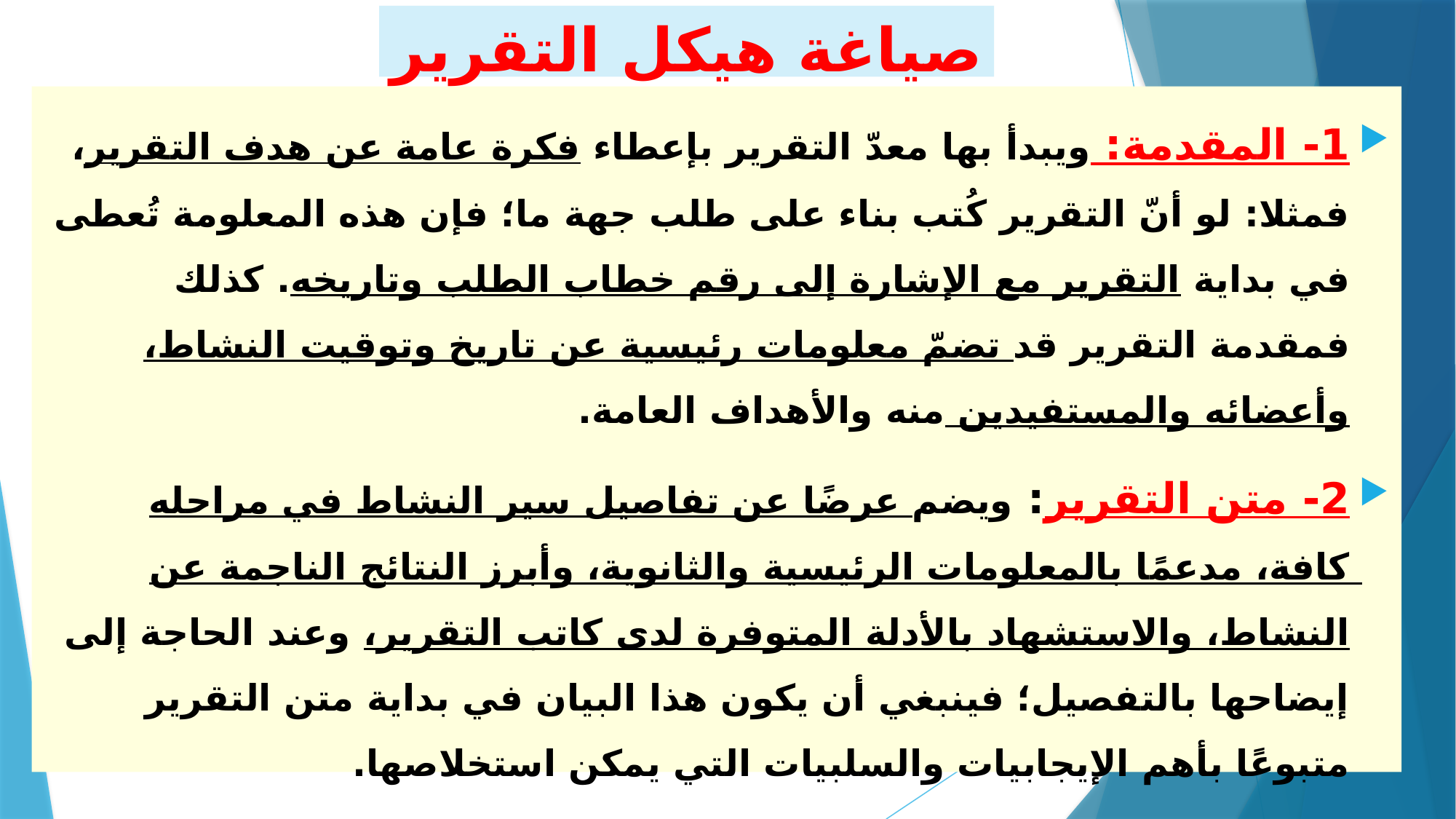

# صياغة هيكل التقرير
1- المقدمة: ويبدأ بها معدّ التقرير بإعطاء فكرة عامة عن هدف التقرير، فمثلا: لو أنّ التقرير كُتب بناء على طلب جهة ما؛ فإن هذه المعلومة تُعطى في بداية التقرير مع الإشارة إلى رقم خطاب الطلب وتاريخه. كذلك فمقدمة التقرير قد تضمّ معلومات رئيسية عن تاريخ وتوقيت النشاط، وأعضائه والمستفيدين منه والأهداف العامة.
2- متن التقرير: ويضم عرضًا عن تفاصيل سير النشاط في مراحله كافة، مدعمًا بالمعلومات الرئيسية والثانوية، وأبرز النتائج الناجمة عن النشاط، والاستشهاد بالأدلة المتوفرة لدى كاتب التقرير، وعند الحاجة إلى إيضاحها بالتفصيل؛ فينبغي أن يكون هذا البيان في بداية متن التقرير متبوعًا بأهم الإيجابيات والسلبيات التي يمكن استخلاصها.
3- خاتمة التقرير: تتضمن ملخصًا لأبرز النتائج والتوصيات، وأما التقارير المطولة فتحتوي خاتمتها أيضًا على نظرة استشراف لمستقبل النشاط، كما يعرج الكاتب على أبرز الإيجابيات مع كيفية استثمارها وتطويرها، وأبرز السلبيات، و كيف يمكن تلافيها في المستقبل؟ ويمكن أن تضم الخاتمة رأي معد التقرير بإيجاز حول النشاط، ومدى تحقيقه للأهداف المرجوة من تنظيمه.

11